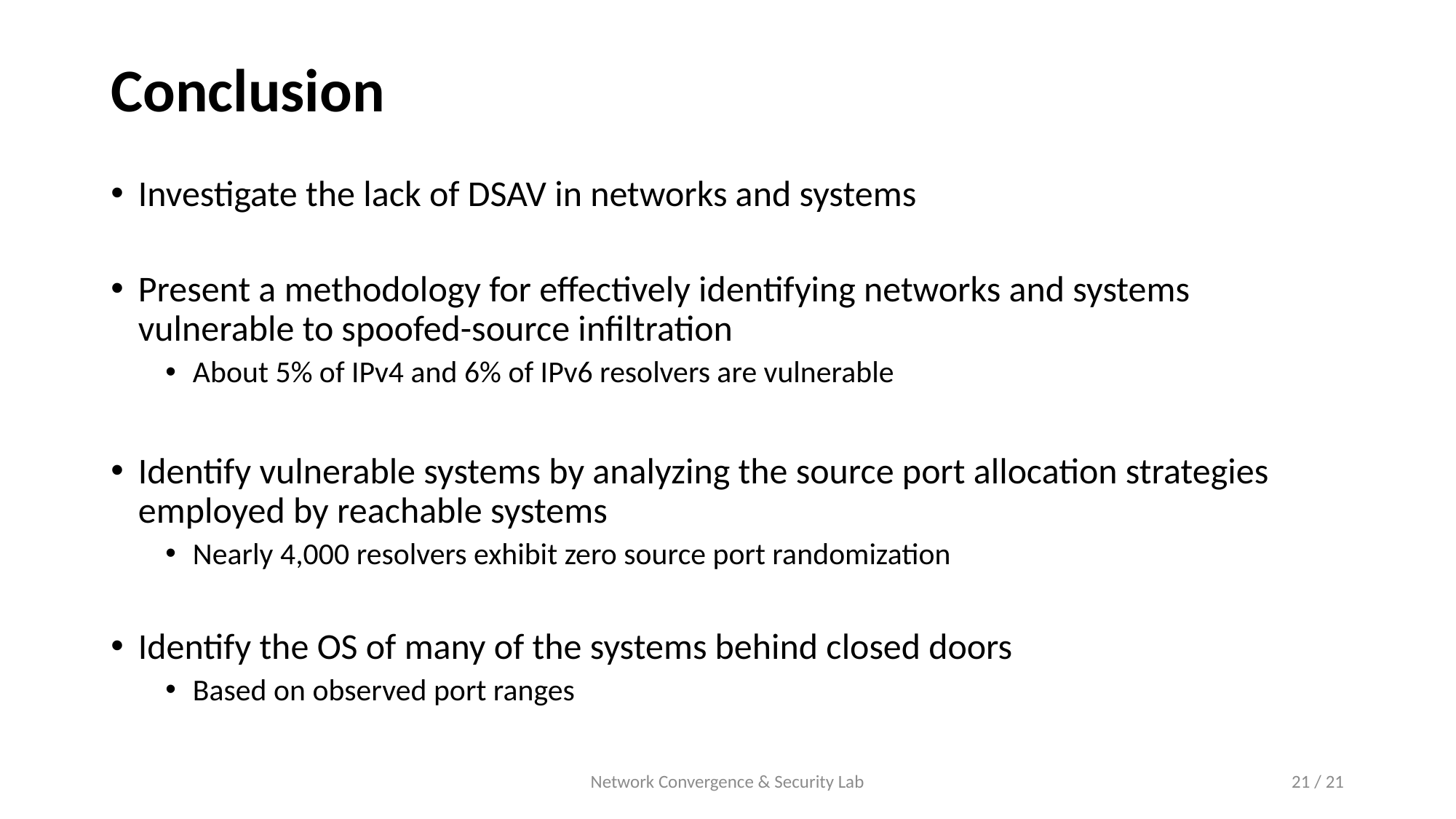

# Conclusion
Investigate the lack of DSAV in networks and systems

Present a methodology for effectively identifying networks and systems vulnerable to spoofed-source infiltration
About 5% of IPv4 and 6% of IPv6 resolvers are vulnerable

Identify vulnerable systems by analyzing the source port allocation strategies employed by reachable systems
Nearly 4,000 resolvers exhibit zero source port randomization

Identify the OS of many of the systems behind closed doors
Based on observed port ranges
Network Convergence & Security Lab
21 / 21